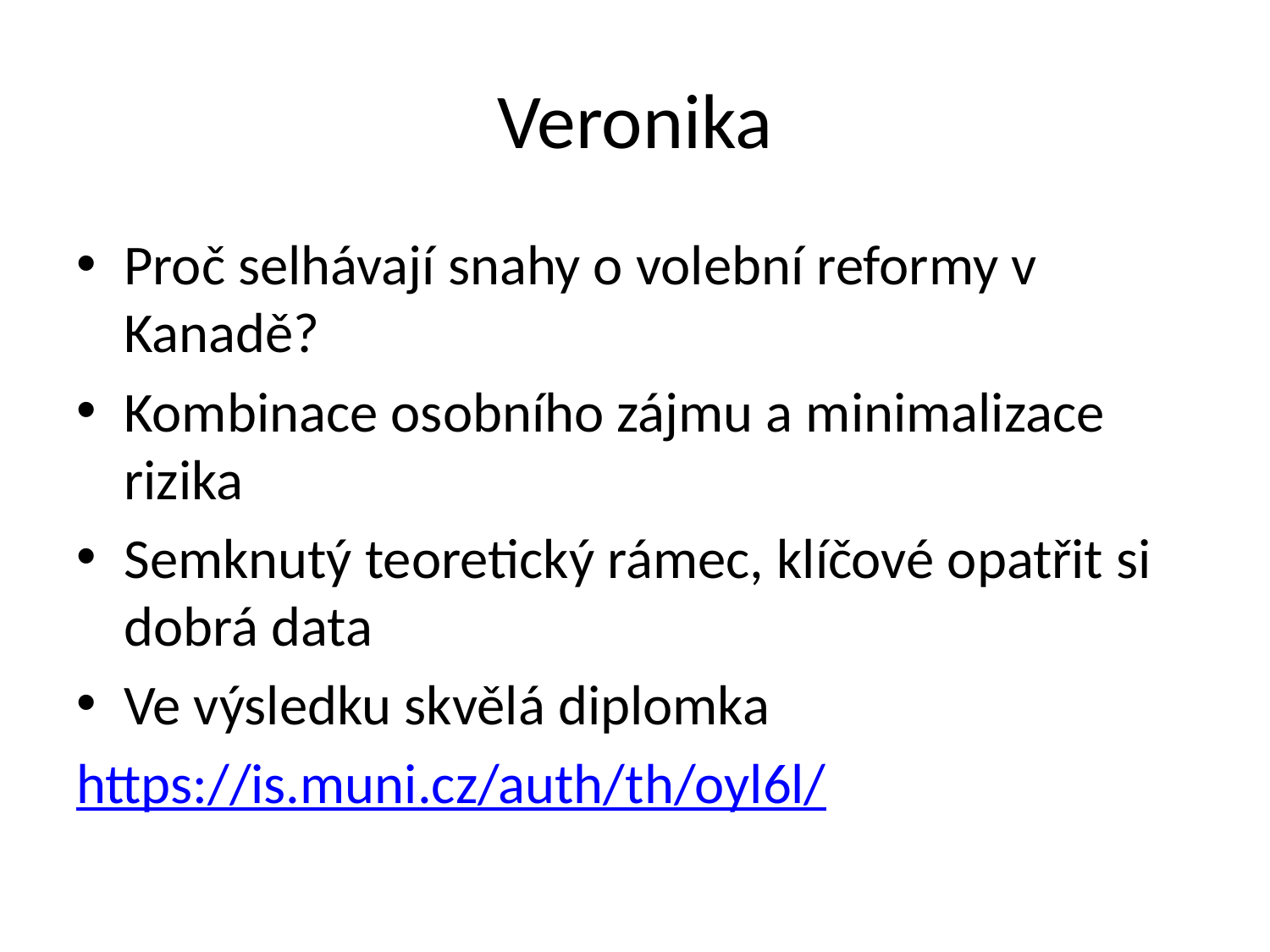

# Veronika
Proč selhávají snahy o volební reformy v Kanadě?
Kombinace osobního zájmu a minimalizace rizika
Semknutý teoretický rámec, klíčové opatřit si dobrá data
Ve výsledku skvělá diplomka
https://is.muni.cz/auth/th/oyl6l/